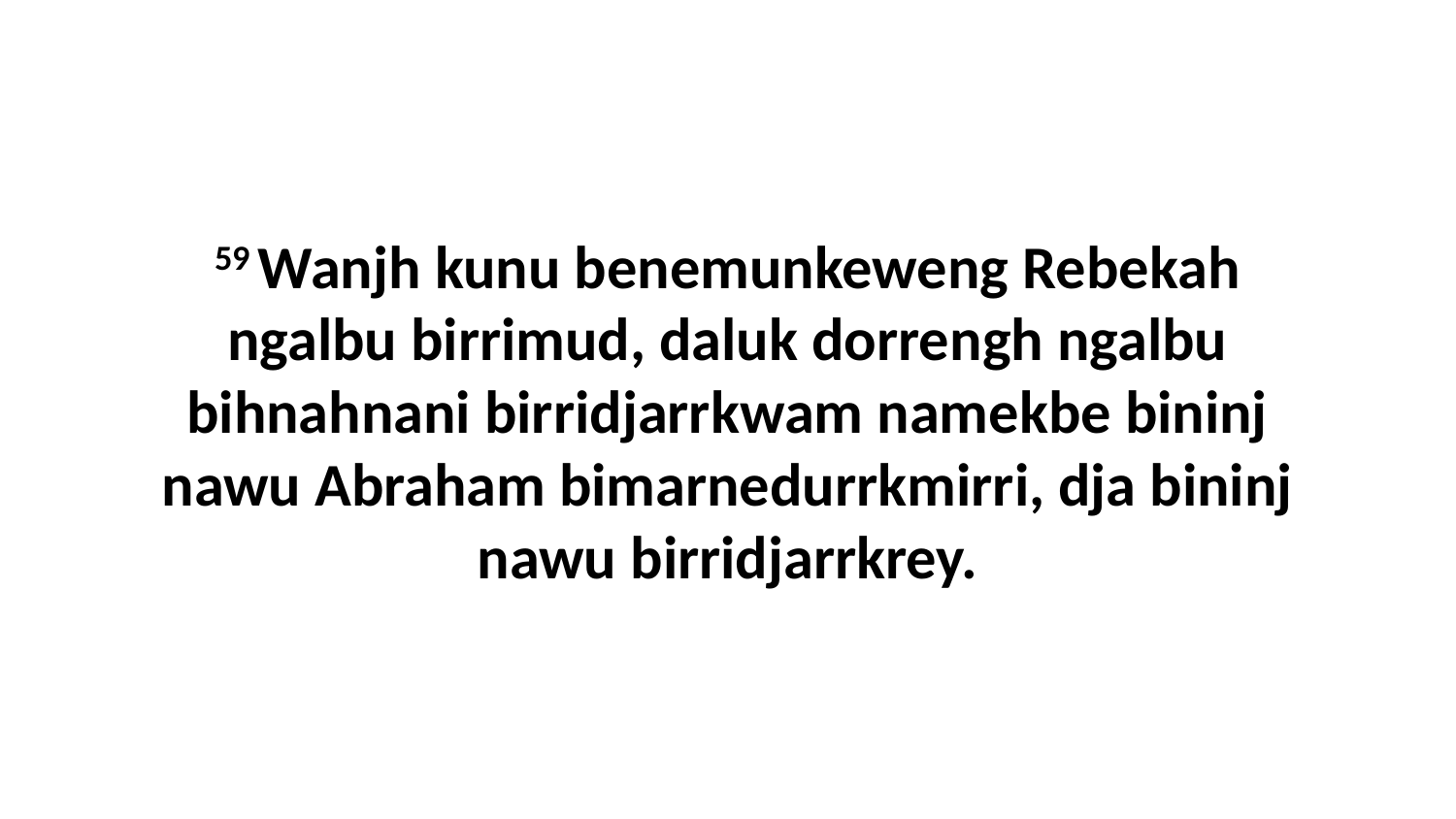

59 Wanjh kunu benemunkeweng Rebekah ngalbu birrimud, daluk dorrengh ngalbu bihnahnani birridjarrkwam namekbe bininj nawu Abraham bimarnedurrkmirri, dja bininj nawu birridjarrkrey.